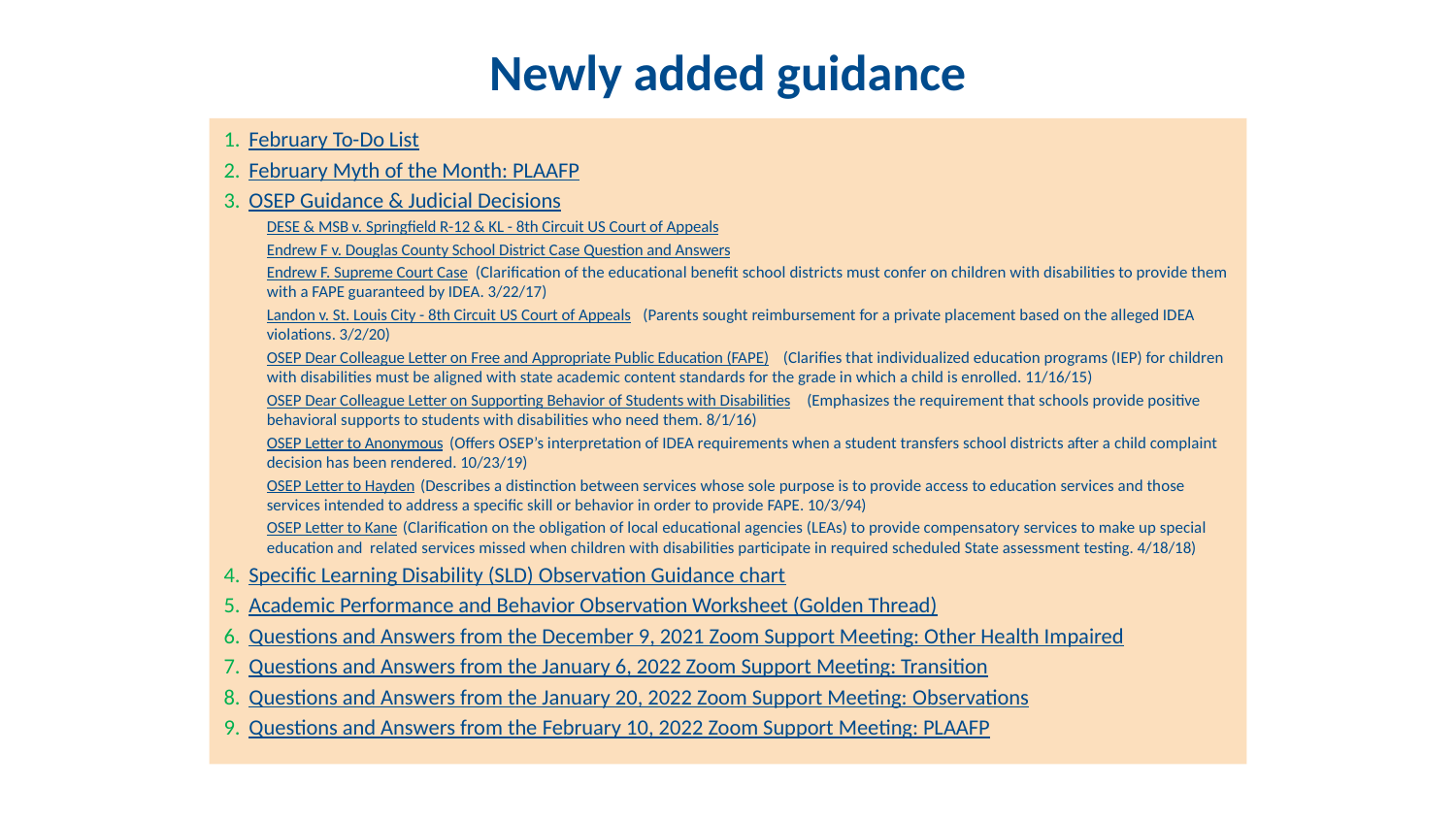

# Newly added guidance
February To-Do List
February Myth of the Month: PLAAFP
OSEP Guidance & Judicial Decisions
DESE & MSB v. Springfield R-12 & KL - 8th Circuit US Court of Appeals
Endrew F v. Douglas County School District Case Question and Answers
Endrew F. Supreme Court Case (Clarification of the educational benefit school districts must confer on children with disabilities to provide them with a FAPE guaranteed by IDEA. 3/22/17)
Landon v. St. Louis City - 8th Circuit US Court of Appeals (Parents sought reimbursement for a private placement based on the alleged IDEA violations. 3/2/20)
OSEP Dear Colleague Letter on Free and Appropriate Public Education (FAPE) (Clarifies that individualized education programs (IEP) for children with disabilities must be aligned with state academic content standards for the grade in which a child is enrolled. 11/16/15)
OSEP Dear Colleague Letter on Supporting Behavior of Students with Disabilities (Emphasizes the requirement that schools provide positive behavioral supports to students with disabilities who need them. 8/1/16)
OSEP Letter to Anonymous (Offers OSEP’s interpretation of IDEA requirements when a student transfers school districts after a child complaint decision has been rendered. 10/23/19)
OSEP Letter to Hayden (Describes a distinction between services whose sole purpose is to provide access to education services and those services intended to address a specific skill or behavior in order to provide FAPE. 10/3/94)
OSEP Letter to Kane (Clarification on the obligation of local educational agencies (LEAs) to provide compensatory services to make up special education and  related services missed when children with disabilities participate in required scheduled State assessment testing. 4/18/18)
Specific Learning Disability (SLD) Observation Guidance chart
Academic Performance and Behavior Observation Worksheet (Golden Thread)
Questions and Answers from the December 9, 2021 Zoom Support Meeting: Other Health Impaired
Questions and Answers from the January 6, 2022 Zoom Support Meeting: Transition
Questions and Answers from the January 20, 2022 Zoom Support Meeting: Observations
Questions and Answers from the February 10, 2022 Zoom Support Meeting: PLAAFP